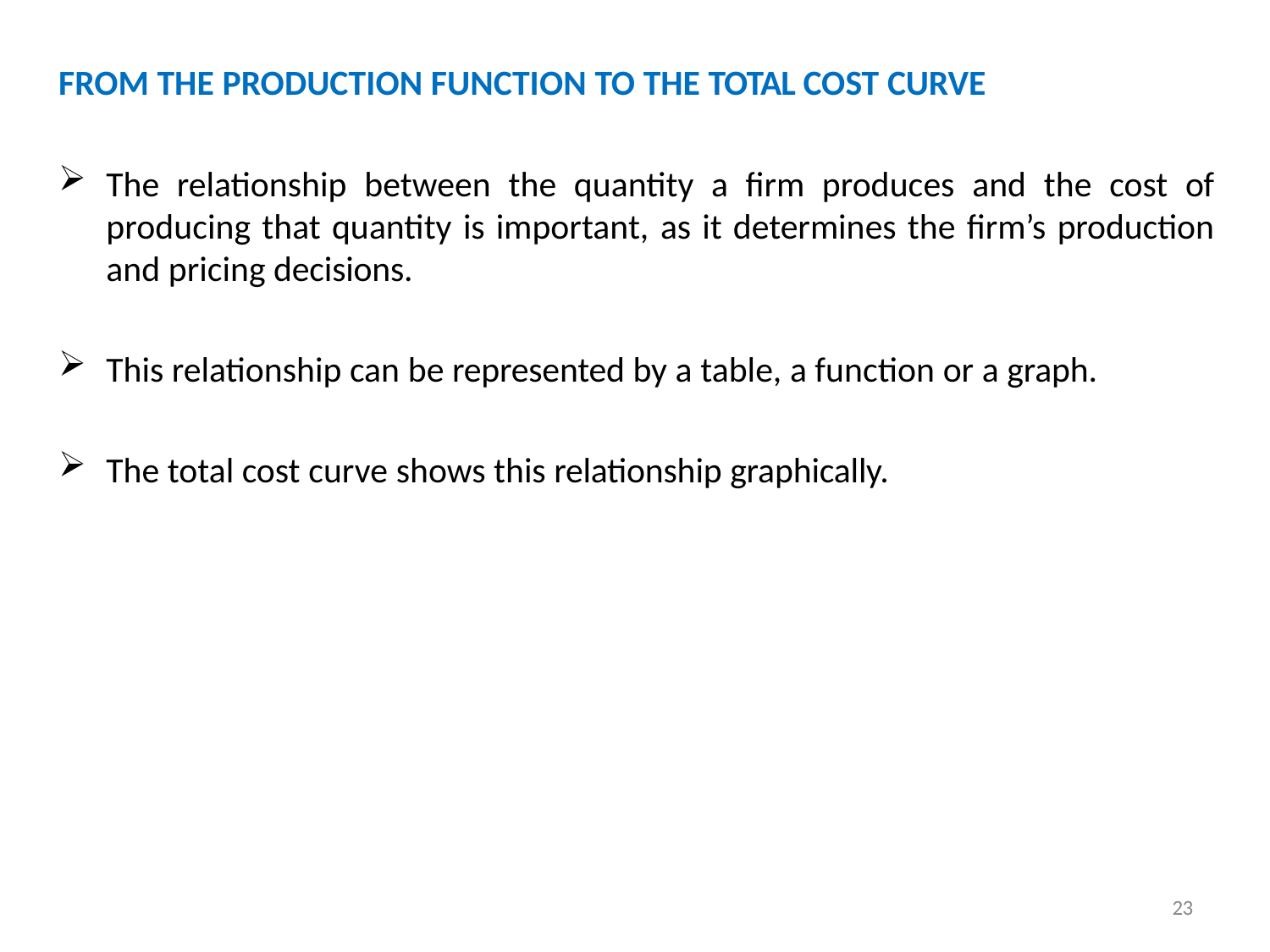

FROM THE PRODUCTION FUNCTION TO THE TOTAL COST CURVE

The relationship between the quantity a firm produces and the cost of producing that quantity is important, as it determines the firm’s production and pricing decisions.

This relationship can be represented by a table, a function or a graph.

The total cost curve shows this relationship graphically.
23